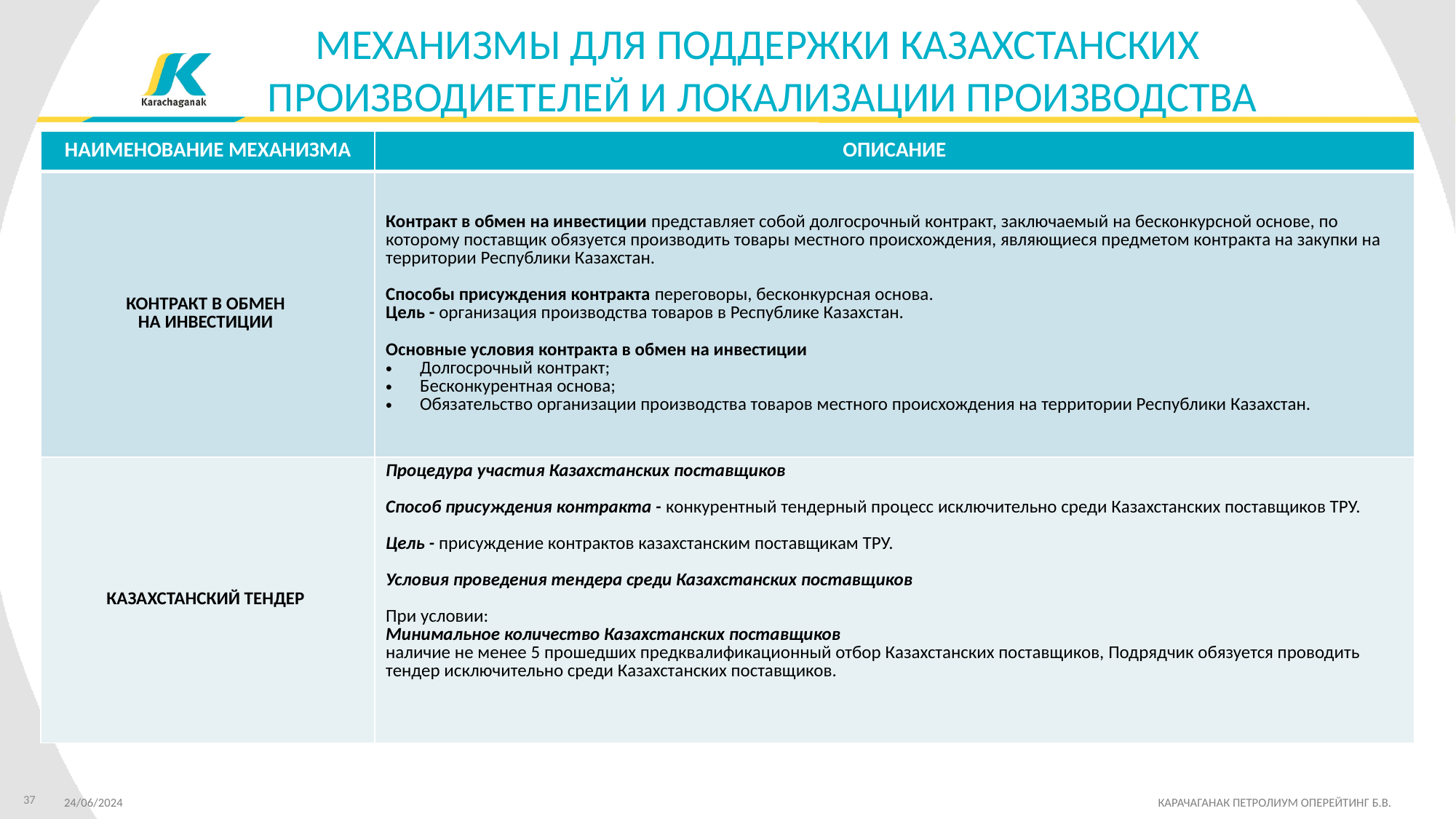

МЕХАНИЗМЫ ДЛЯ ПОДДЕРЖКИ КАЗАХСТАНСКИХ
ПРОИЗВОДИЕТЕЛЕЙ И ЛОКАЛИЗАЦИИ ПРОИЗВОДСТВА
| НАИМЕНОВАНИЕ МЕХАНИЗМА | ОПИСАНИЕ |
| --- | --- |
| КОНТРАКТ В ОБМЕН НА ИНВЕСТИЦИИ | Контракт в обмен на инвестиции представляет собой долгосрочный контракт, заключаемый на бесконкурсной основе, по которому поставщик обязуется производить товары местного происхождения, являющиеся предметом контракта на закупки на территории Республики Казахстан.   Способы присуждения контракта переговоры, бесконкурсная основа. Цель - организация производства товаров в Республике Казахстан.   Основные условия контракта в обмен на инвестиции Долгосрочный контракт; Бесконкурентная основа; Обязательство организации производства товаров местного происхождения на территории Республики Казахстан. |
| КАЗАХСТАНСКИЙ ТЕНДЕР | Процедура участия Казахстанских поставщиков   Способ присуждения контракта - конкурентный тендерный процесс исключительно среди Казахстанских поставщиков ТРУ.   Цель - присуждение контрактов казахстанским поставщикам ТРУ.   Условия проведения тендера среди Казахстанских поставщиков   При условии: Минимальное количество Казахстанских поставщиков наличие не менее 5 прошедших предквалификационный отбор Казахстанских поставщиков, Подрядчик обязуется проводить тендер исключительно среди Казахстанских поставщиков. |
37
24/06/2024                                                                                                                                                                                   	 	                                                                                                                         КАРАЧАГАНАК ПЕТРОЛИУМ ОПЕРЕЙТИНГ Б.В.